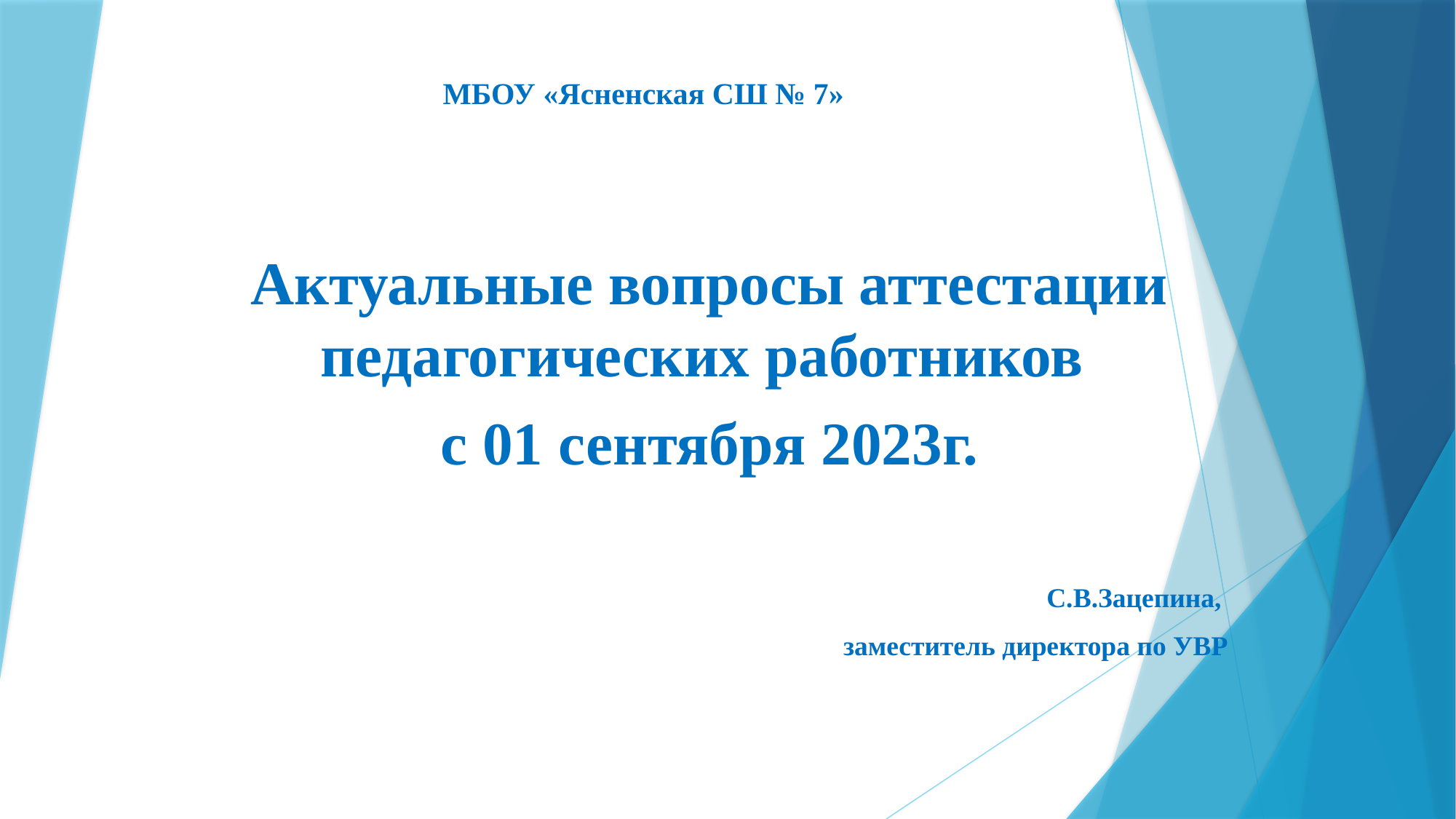

# МБОУ «Ясненская СШ № 7»

Актуальные вопросы аттестации педагогических работников
с 01 сентября 2023г.

С.В.Зацепина,
заместитель директора по УВР